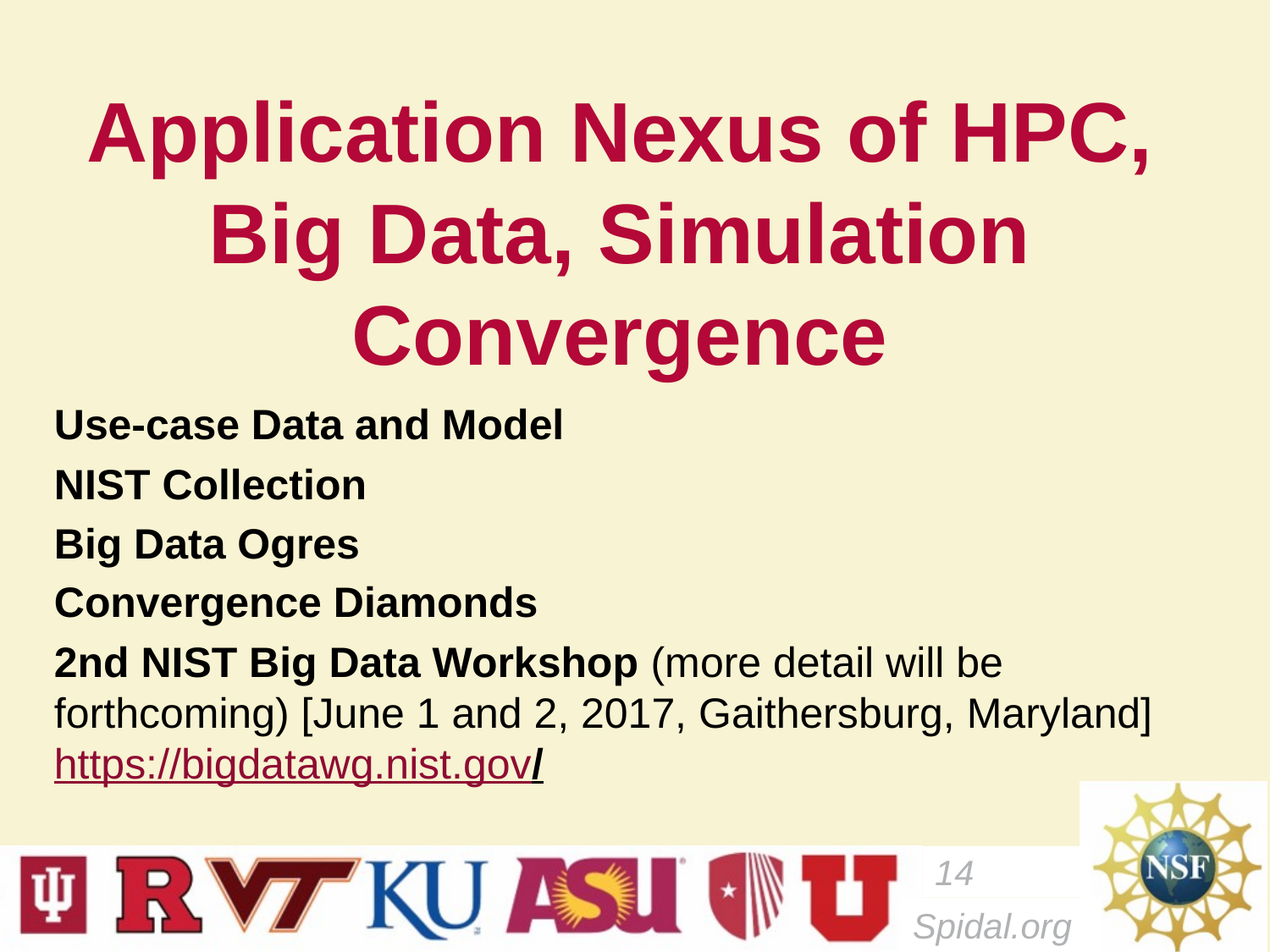

# Application Nexus of HPC, Big Data, Simulation Convergence
Use-case Data and Model
NIST Collection
Big Data Ogres
Convergence Diamonds
2nd NIST Big Data Workshop (more detail will be forthcoming) [June 1 and 2, 2017, Gaithersburg, Maryland] https://bigdatawg.nist.gov/